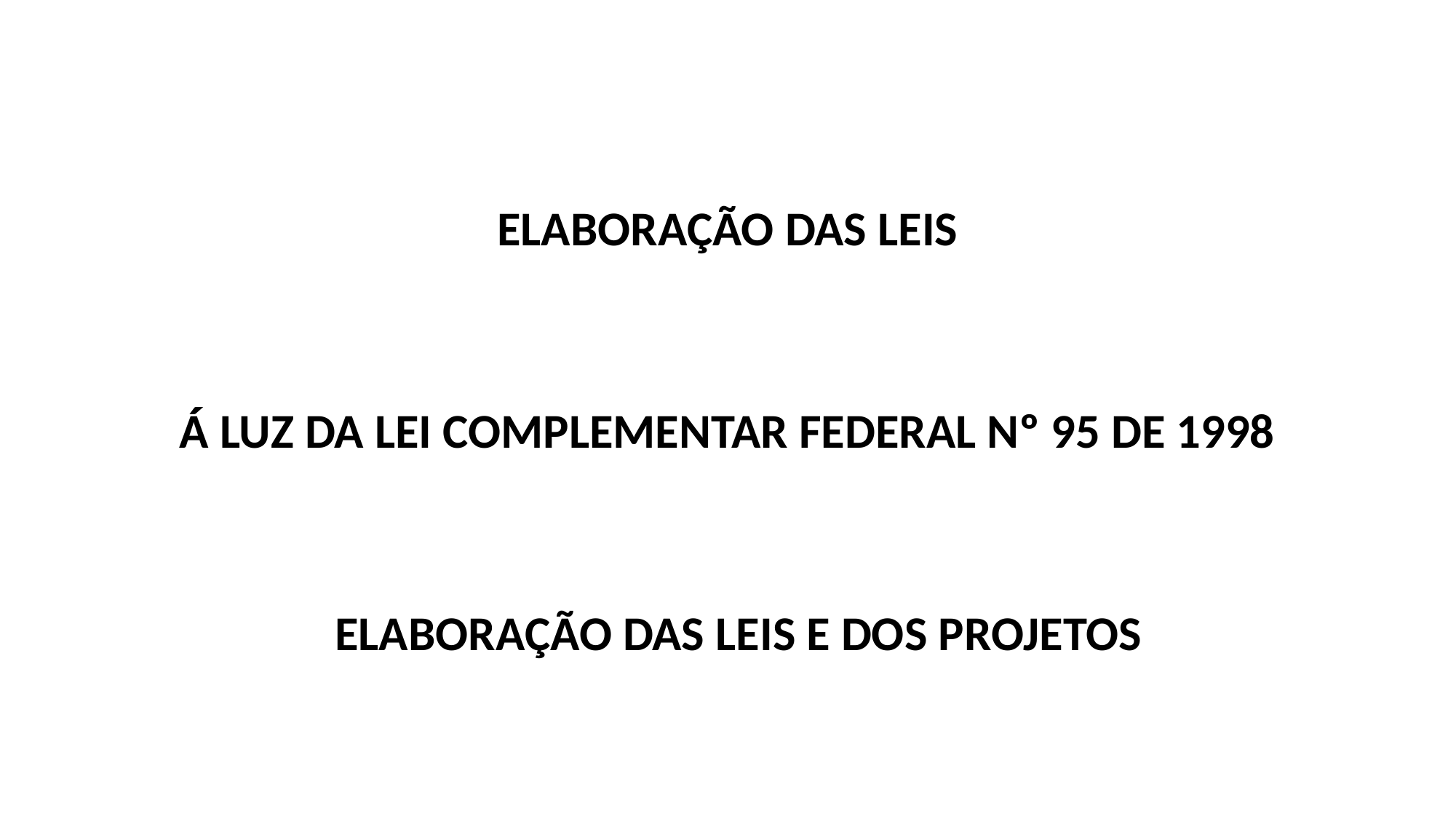

ELABORAÇÃO DAS LEIS

Á LUZ DA LEI COMPLEMENTAR FEDERAL Nº 95 DE 1998

  ELABORAÇÃO DAS LEIS E DOS PROJETOS